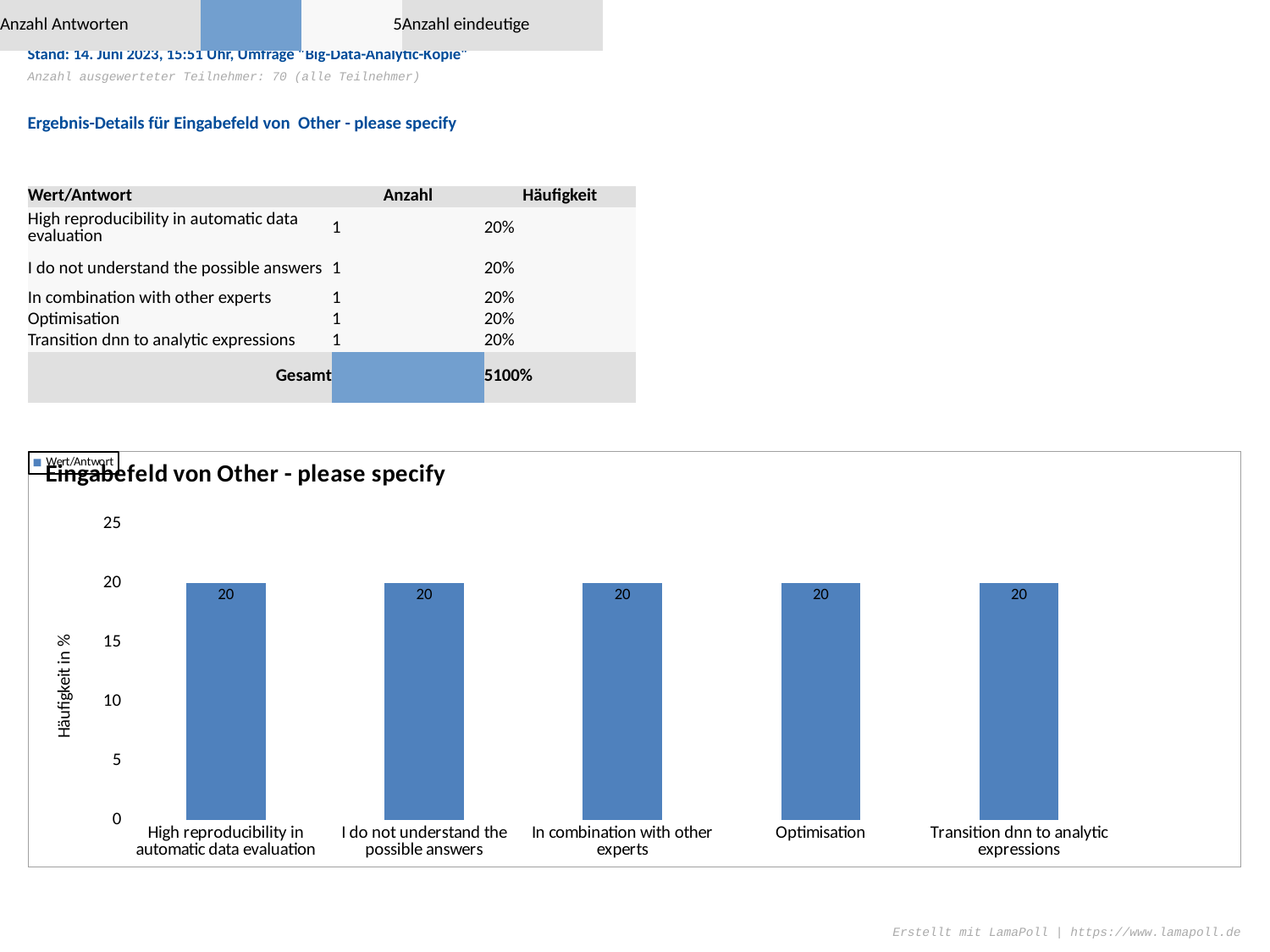

Frage 5 - Which tasks are you trying to solve in your research?
Stand: 14. Juni 2023, 15:51 Uhr, Umfrage "Big-Data-Analytic-Kopie"
Anzahl ausgewerteter Teilnehmer: 70 (alle Teilnehmer)
Ergebnis-Details für Eingabefeld von  Other - please specify
| Anzahl Antworten |  | 5 | Anzahl eindeutige |  | 5 |
| --- | --- | --- | --- | --- | --- |
| Wert/Antwort |  | Anzahl | Häufigkeit |
| --- | --- | --- | --- |
| High reproducibility in automatic data evaluation |  | 1 | 20% |
| I do not understand the possible answers |  | 1 | 20% |
| In combination with other experts |  | 1 | 20% |
| Optimisation |  | 1 | 20% |
| Transition dnn to analytic expressions |  | 1 | 20% |
| Gesamt |  | 5 | 100% |

### Chart: Eingabefeld von Other - please specify

| Category |  |
|---|---|
| High reproducibility in automatic data evaluation | 20.0 |
| I do not understand the possible answers | 20.0 |
| In combination with other experts | 20.0 |
| Optimisation | 20.0 |
| Transition dnn to analytic expressions | 20.0 |
Erstellt mit LamaPoll | https://www.lamapoll.de